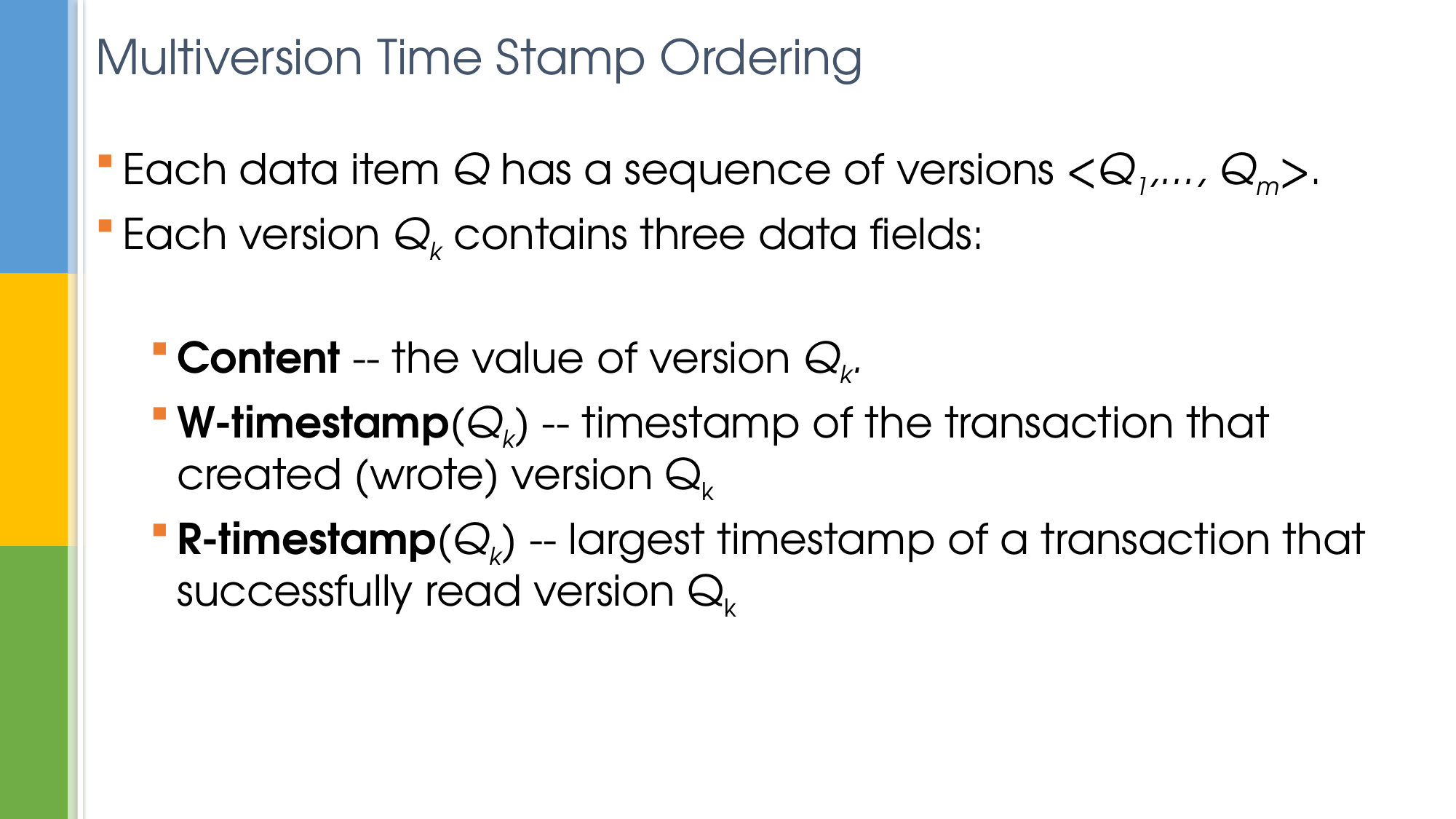

# Multiversion Time Stamp Ordering

Each data item Q has a sequence of versions <Q1,..., Qm>.
Each version Qk contains three data fields:

Content -- the value of version Qk.
W-timestamp(Qk) -- timestamp of the transaction that created (wrote) version Qk
R-timestamp(Qk) -- largest timestamp of a transaction that successfully read version Qk